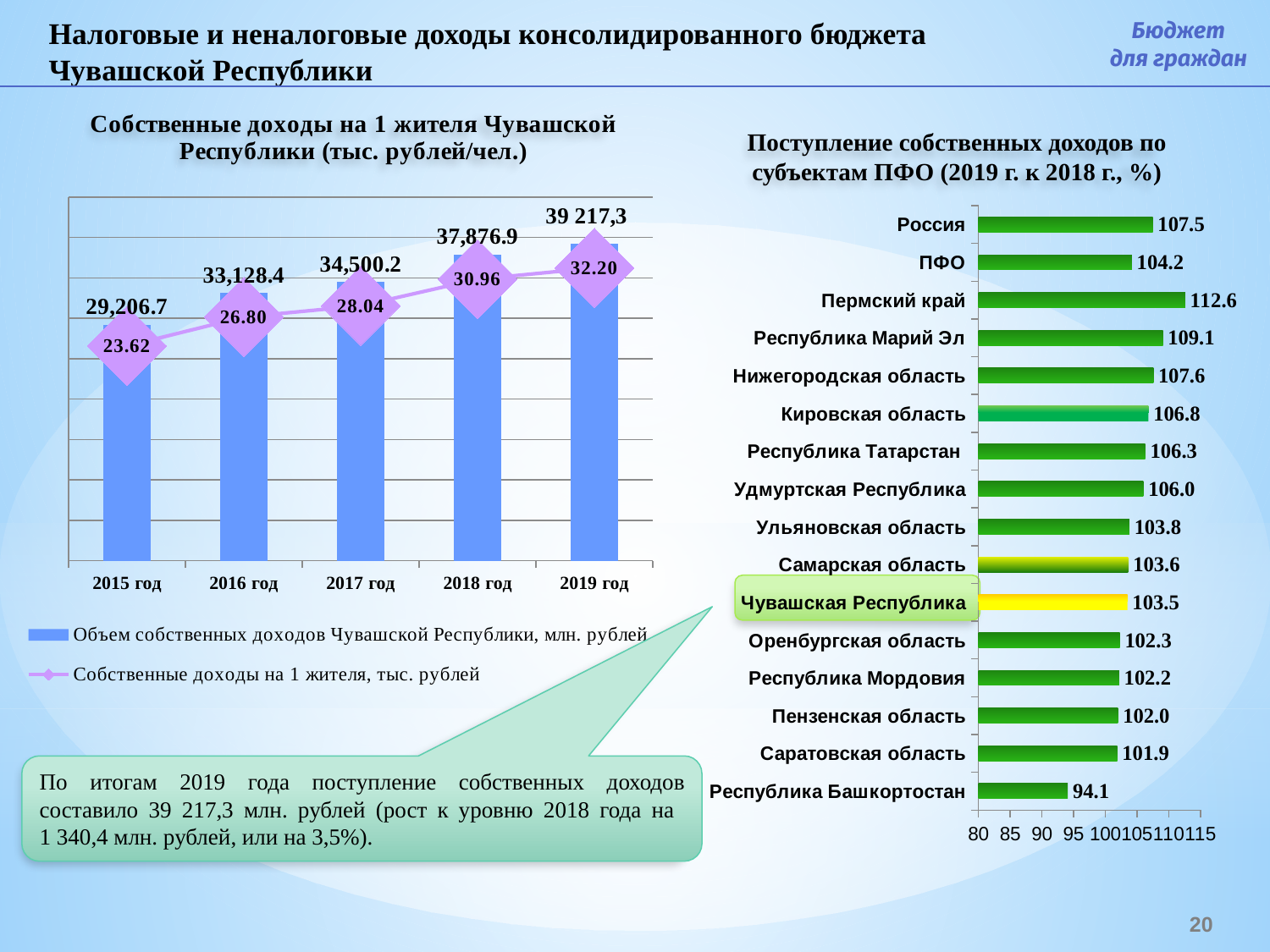

Налоговые и неналоговые доходы консолидированного бюджета Чувашской Республики
Бюджет
для граждан

### Chart

| Category | Объем собственных доходов Чувашской Республики, млн. рублей  | Собственные доходы на 1 жителя, тыс. рублей |
|---|---|---|
| 2015 год | 29206.7464103 | 23.6181 |
| 2016 год | 33128.3753 | 26.803 |
| 2017 год | 34500.18897882 | 28.038 |
| 2018 год | 37876.9 | 30.957 |
| 2019 год | 39217.309 | 32.2029 |
Поступление собственных доходов по субъектам ПФО (2019 г. к 2018 г., %)

### Chart

| Category |  |
|---|---|
| Республика Башкортостан | 94.1 |
| Саратовская область | 101.9 |
| Пензенская область | 102.0 |
| Республика Мордовия | 102.2 |
| Оренбургская область | 102.3 |
| Чувашская Республика | 103.5 |
| Самарская область | 103.6 |
| Ульяновская область | 103.8 |
| Удмуртская Республика | 106.0 |
| Республика Татарстан  | 106.3 |
| Кировская область | 106.8 |
| Нижегородская область | 107.6 |
| Республика Марий Эл | 109.1 |
| Пермский край | 112.6 |
| ПФО | 104.2 |
| Россия | 107.5 |

По итогам 2019 года поступление собственных доходов составило 39 217,3 млн. рублей (рост к уровню 2018 года на
1 340,4 млн. рублей, или на 3,5%).
20